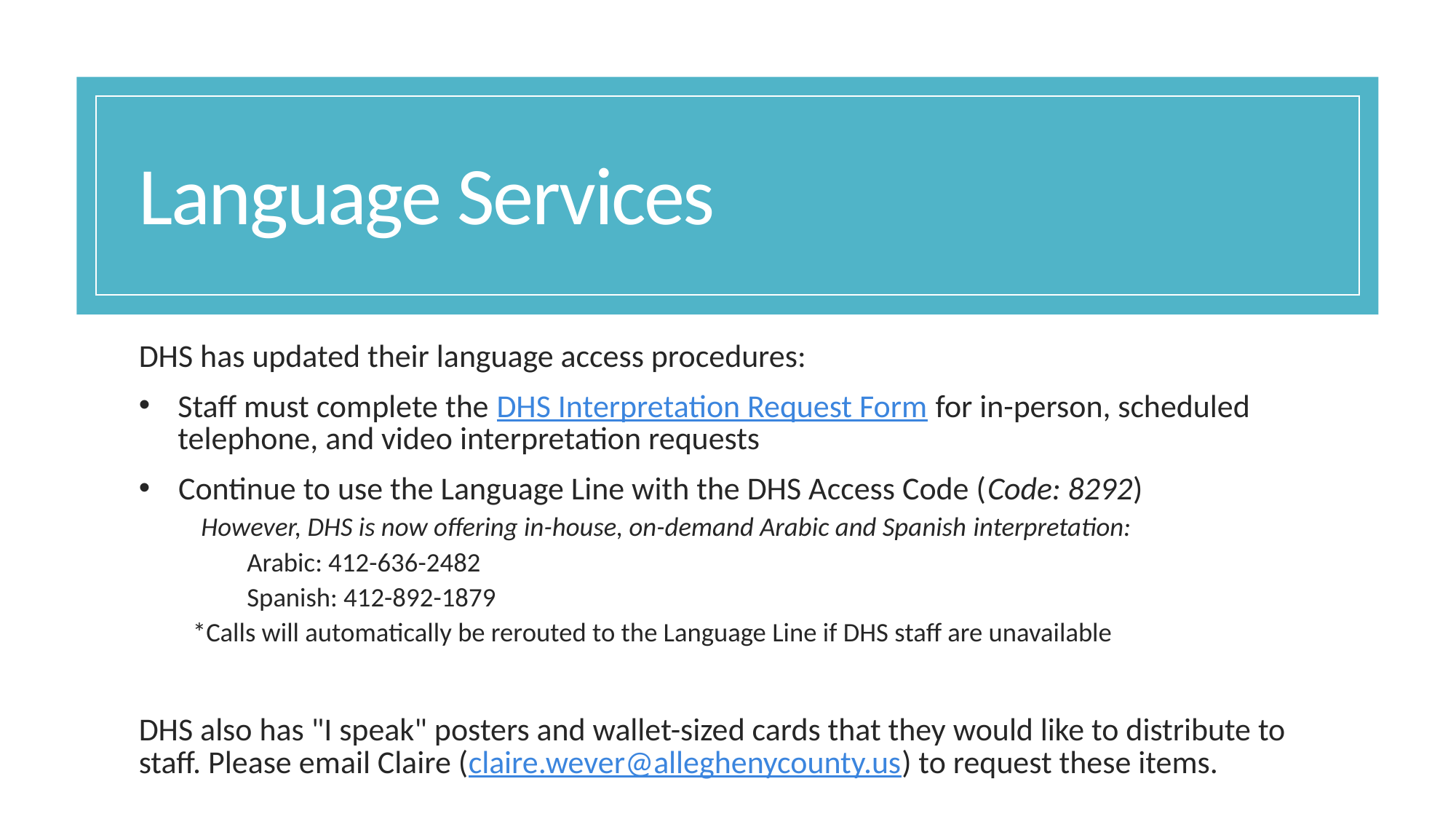

# Language Services
DHS has updated their language access procedures:
Staff must complete the DHS Interpretation Request Form for in-person, scheduled telephone, and video interpretation requests
    Continue to use the Language Line with the DHS Access Code (Code: 8292)
However, DHS is now offering in-house, on-demand Arabic and Spanish interpretation:
                  Arabic: 412-636-2482
                  Spanish: 412-892-1879
         *Calls will automatically be rerouted to the Language Line if DHS staff are unavailable

DHS also has "I speak" posters and wallet-sized cards that they would like to distribute to staff. Please email Claire (claire.wever@alleghenycounty.us) to request these items.